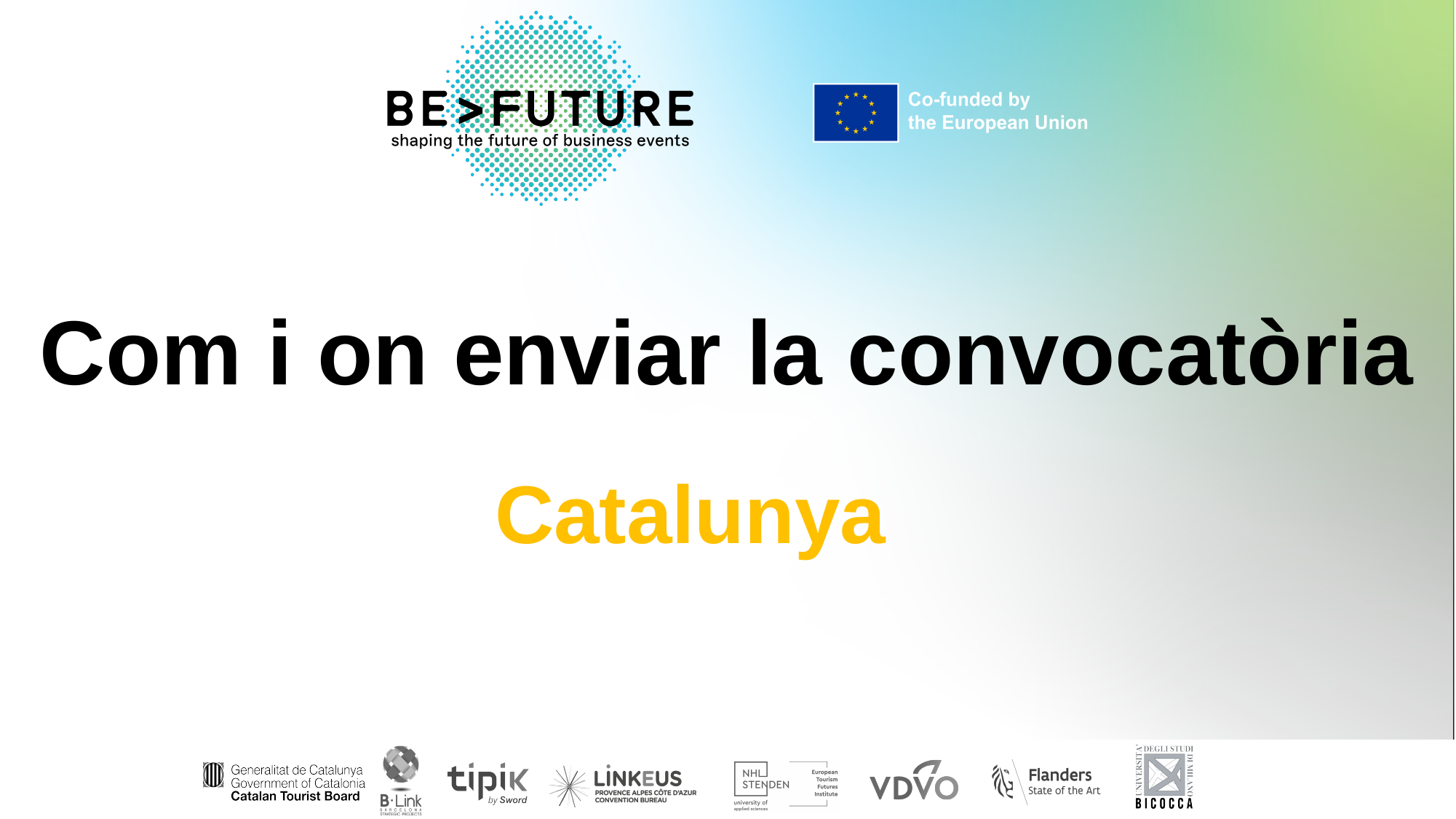

# Com i on enviar la convocatòria
Catalunya